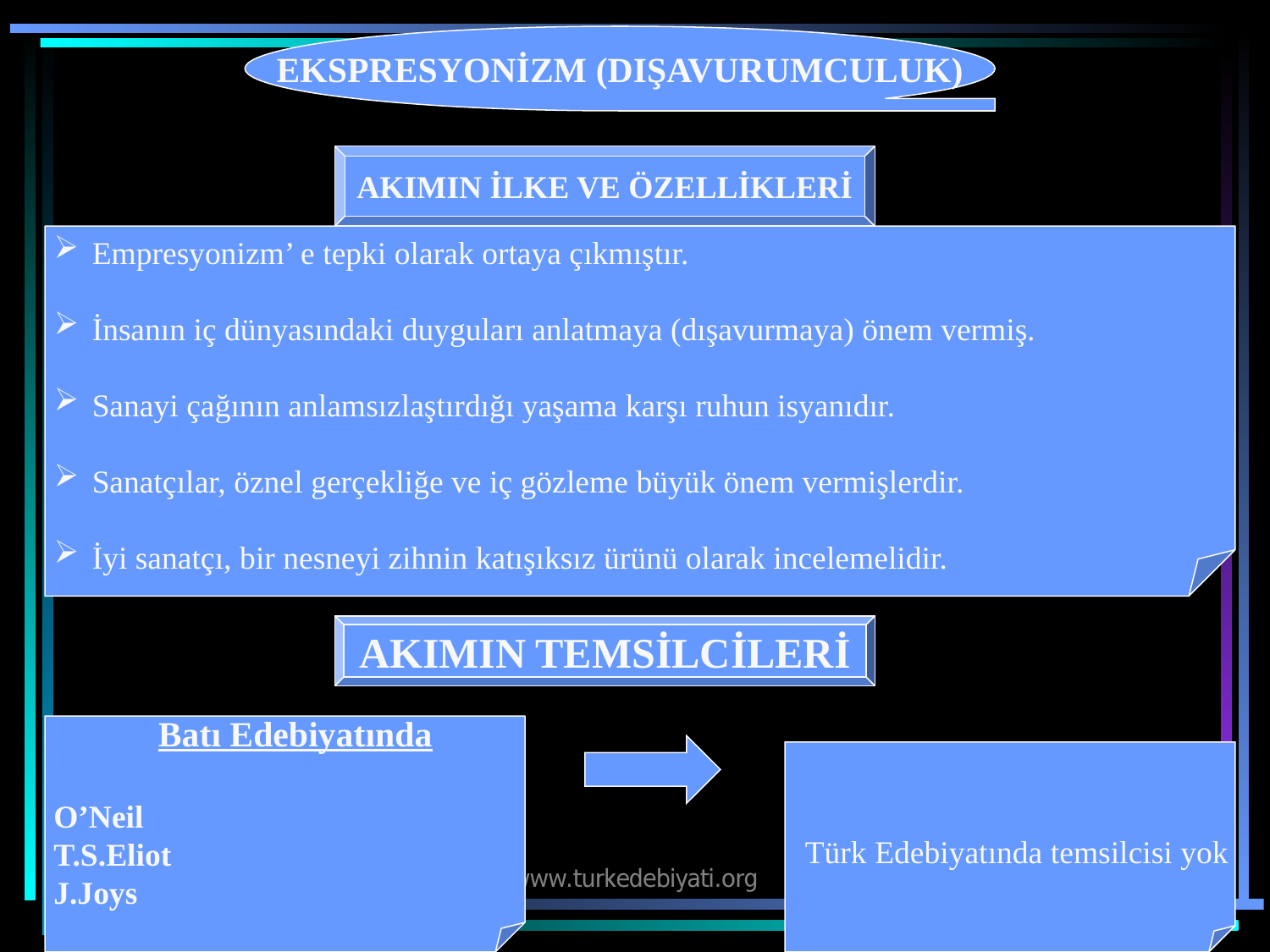

EKSPRESYONİZM (DIŞAVURUMCULUK)
AKIMIN İLKE VE ÖZELLİKLERİ

 Empresyonizm’ e tepki olarak ortaya çıkmıştır.

 İnsanın iç dünyasındaki duyguları anlatmaya (dışavurmaya) önem vermiş.

 Sanayi çağının anlamsızlaştırdığı yaşama karşı ruhun isyanıdır.

 Sanatçılar, öznel gerçekliğe ve iç gözleme büyük önem vermişlerdir.

 İyi sanatçı, bir nesneyi zihnin katışıksız ürünü olarak incelemelidir.
AKIMIN TEMSİLCİLERİ
             Batı Edebiyatında

O’Neil
T.S.Eliot
J.Joys

 Türk Edebiyatında temsilcisi yok
www.turkedebiyati.org